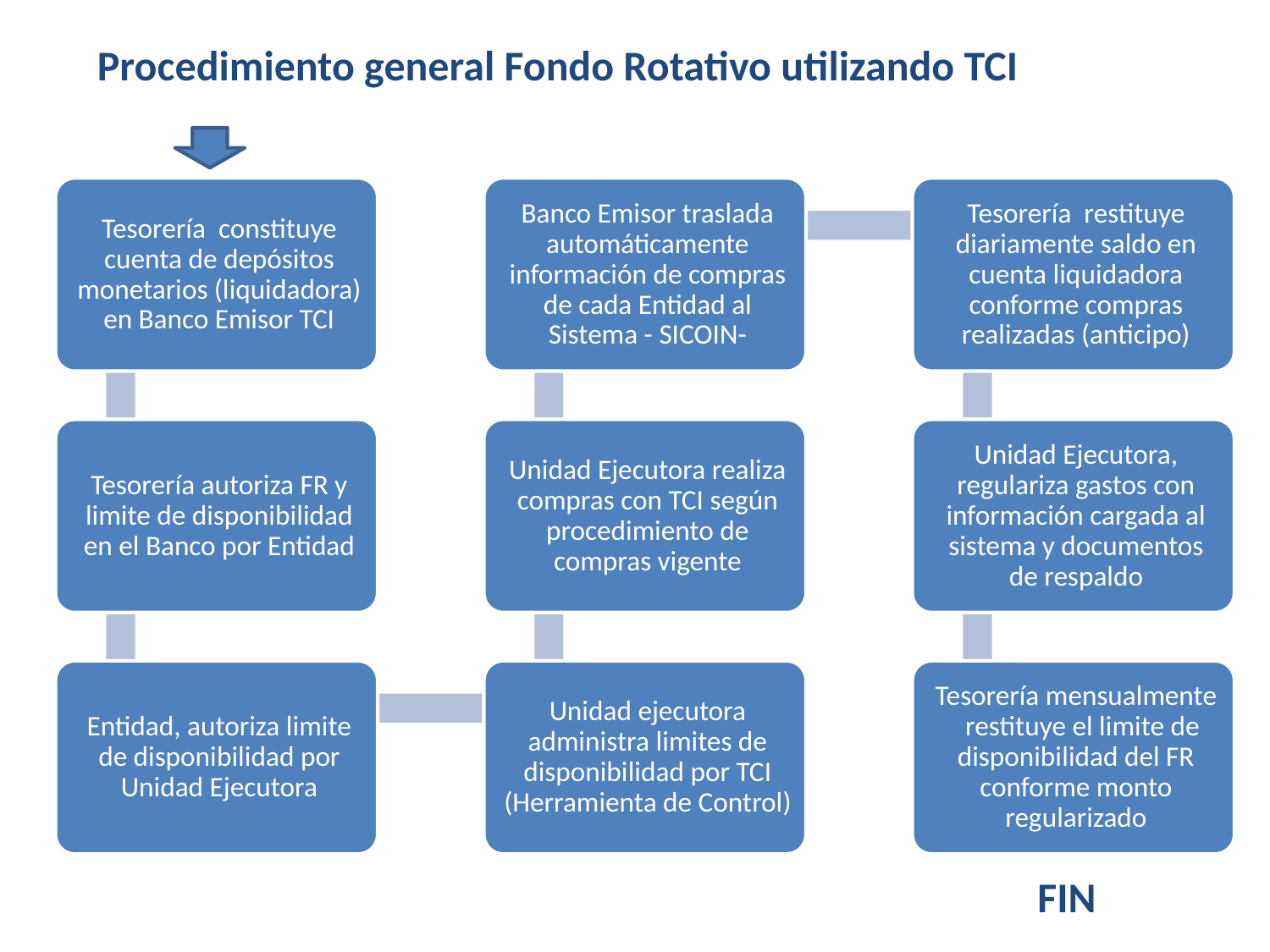

Procedimiento general Fondo Rotativo utilizando TCI
Tesorería  constituye cuenta de depósitos monetarios (liquidadora) en Banco Emisor TCI
Tesorería autoriza FR y limite de disponibilidad en el Banco por Entidad
Entidad, autoriza limite de disponibilidad por Unidad Ejecutora
Unidad ejecutora administra limites de disponibilidad por TCI (Herramienta de Control)
Unidad Ejecutora realiza compras con TCI según procedimiento de compras vigente
Banco Emisor traslada automáticamente información de compras de cada Entidad al Sistema - SICOIN-
Tesorería  restituye diariamente saldo en cuenta liquidadora conforme compras realizadas (anticipo)
Unidad Ejecutora, regulariza gastos con información cargada al sistema y documentos de respaldo
Tesorería mensualmente   restituye el limite de disponibilidad del FR conforme monto regularizado

FIN